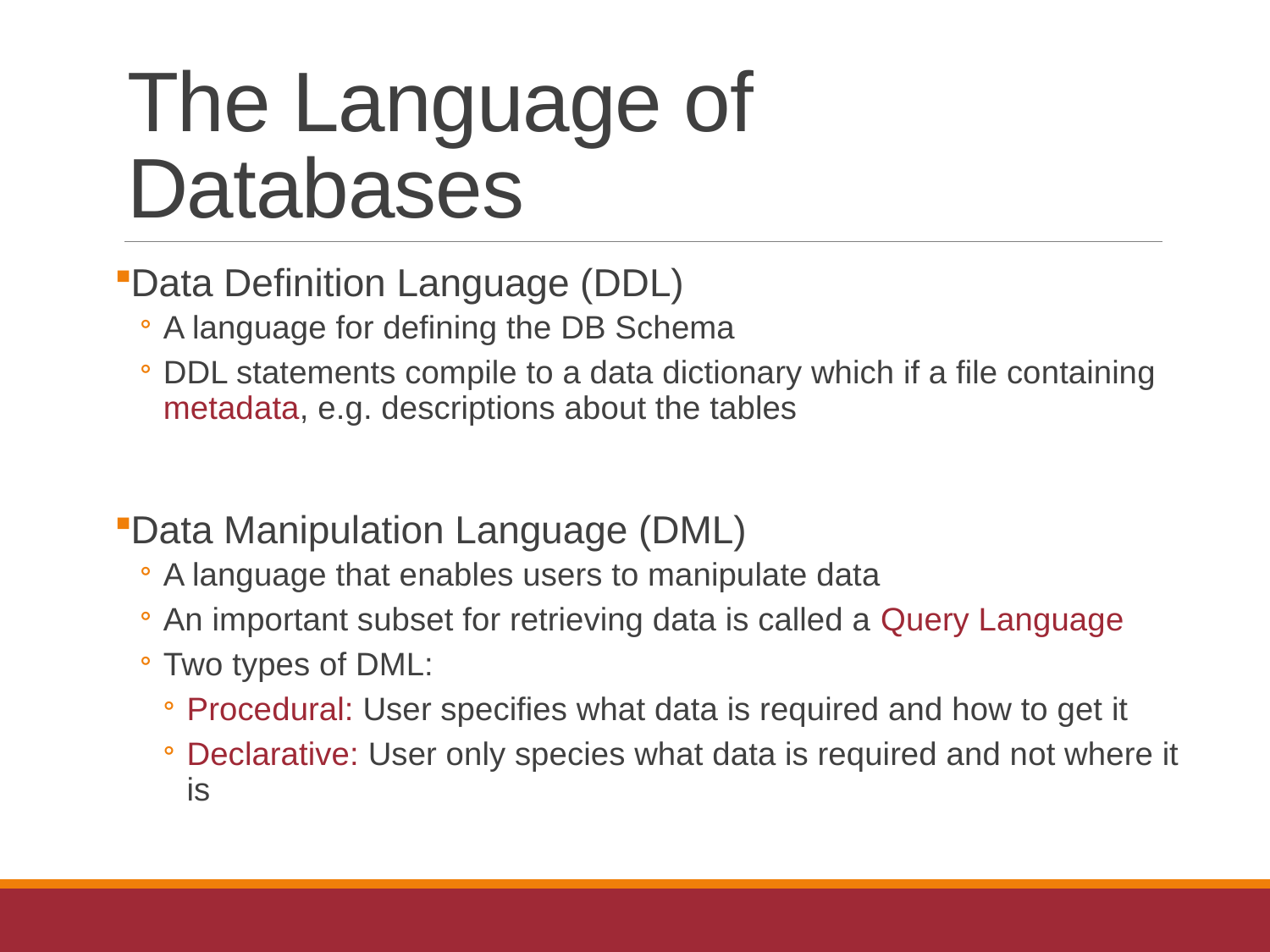

# The Language of Databases
Data Definition Language (DDL)
A language for defining the DB Schema
DDL statements compile to a data dictionary which if a file containing metadata, e.g. descriptions about the tables

Data Manipulation Language (DML)
A language that enables users to manipulate data
An important subset for retrieving data is called a Query Language
Two types of DML:
Procedural: User specifies what data is required and how to get it
Declarative: User only species what data is required and not where it is